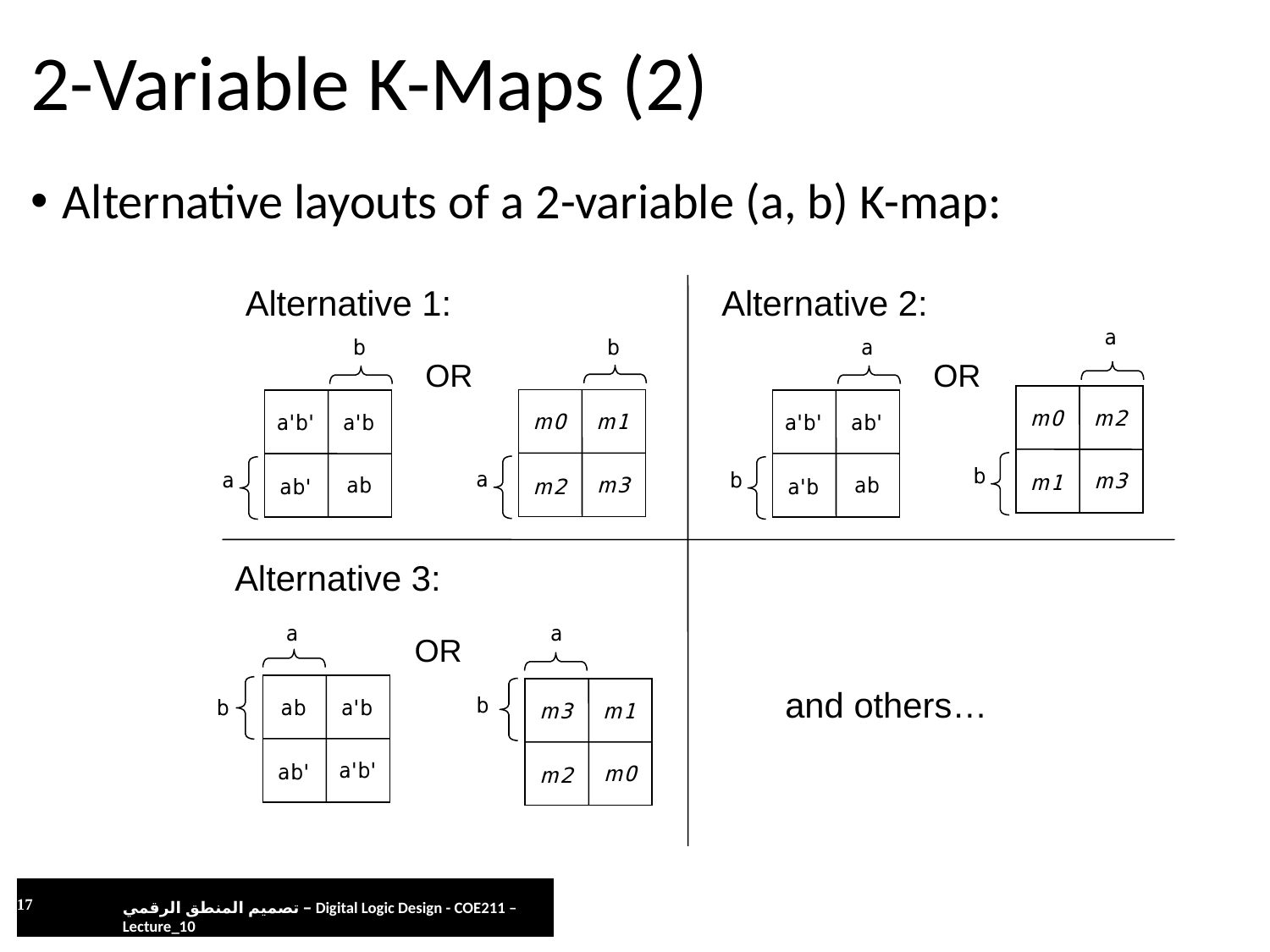

# 2-Variable K-Maps (2)
Alternative layouts of a 2-variable (a, b) K-map:

Alternative 1:
b

a'b'
a'b

a
ab
ab'
b

m0
m1

a
m3
m2
OR

Alternative 2:
a

m0
m2

b
m3
m1
a

a'b'
ab'

b
ab
a'b
OR

Alternative 3:
a

ab
a'b
b

a'b'
ab'
a

b
m3
m1

m0
m2
OR
and others…